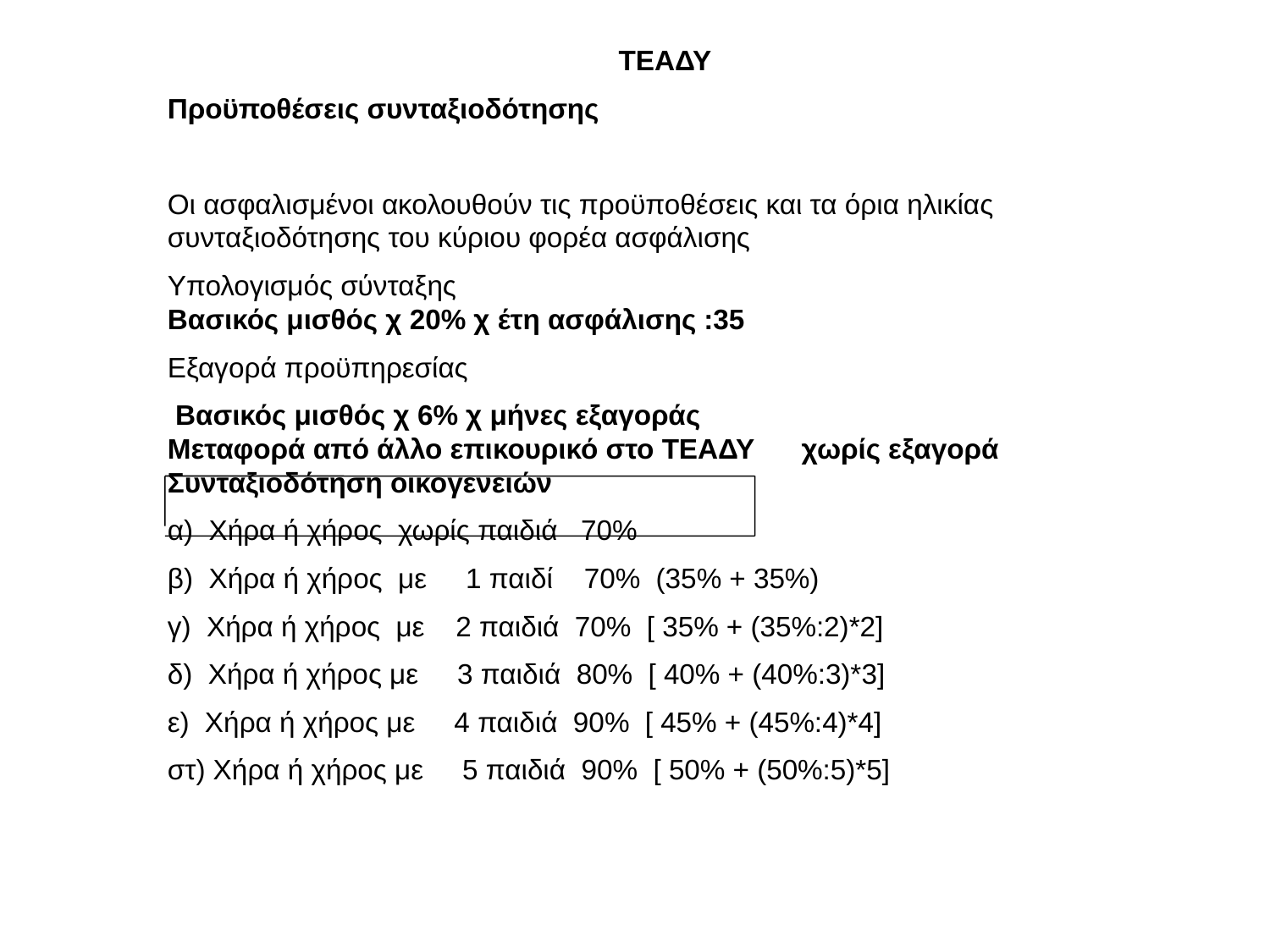

ΤΕΑΔΥ
Προϋποθέσεις συνταξιοδότησης

Οι ασφαλισμένοι ακολουθούν τις προϋποθέσεις και τα όρια ηλικίας συνταξιοδότησης του κύριου φορέα ασφάλισης
Υπολογισμός σύνταξης
Βασικός μισθός χ 20% χ έτη ασφάλισης :35
Εξαγορά προϋπηρεσίας
 Βασικός μισθός χ 6% χ μήνες εξαγοράς
Μεταφορά από άλλο επικουρικό στο ΤΕΑΔΥ      χωρίς εξαγορά
Συνταξιοδότηση οικογενειών
α)  Χήρα ή χήρος  χωρίς παιδιά   70%
β)  Χήρα ή χήρος  με     1 παιδί    70%  (35% + 35%)
γ)  Χήρα ή χήρος  με    2 παιδιά  70%  [ 35% + (35%:2)*2]
δ)  Χήρα ή χήρος με     3 παιδιά  80%  [ 40% + (40%:3)*3]
ε)  Χήρα ή χήρος με     4 παιδιά  90%  [ 45% + (45%:4)*4]
στ) Χήρα ή χήρος με     5 παιδιά  90%  [ 50% + (50%:5)*5]